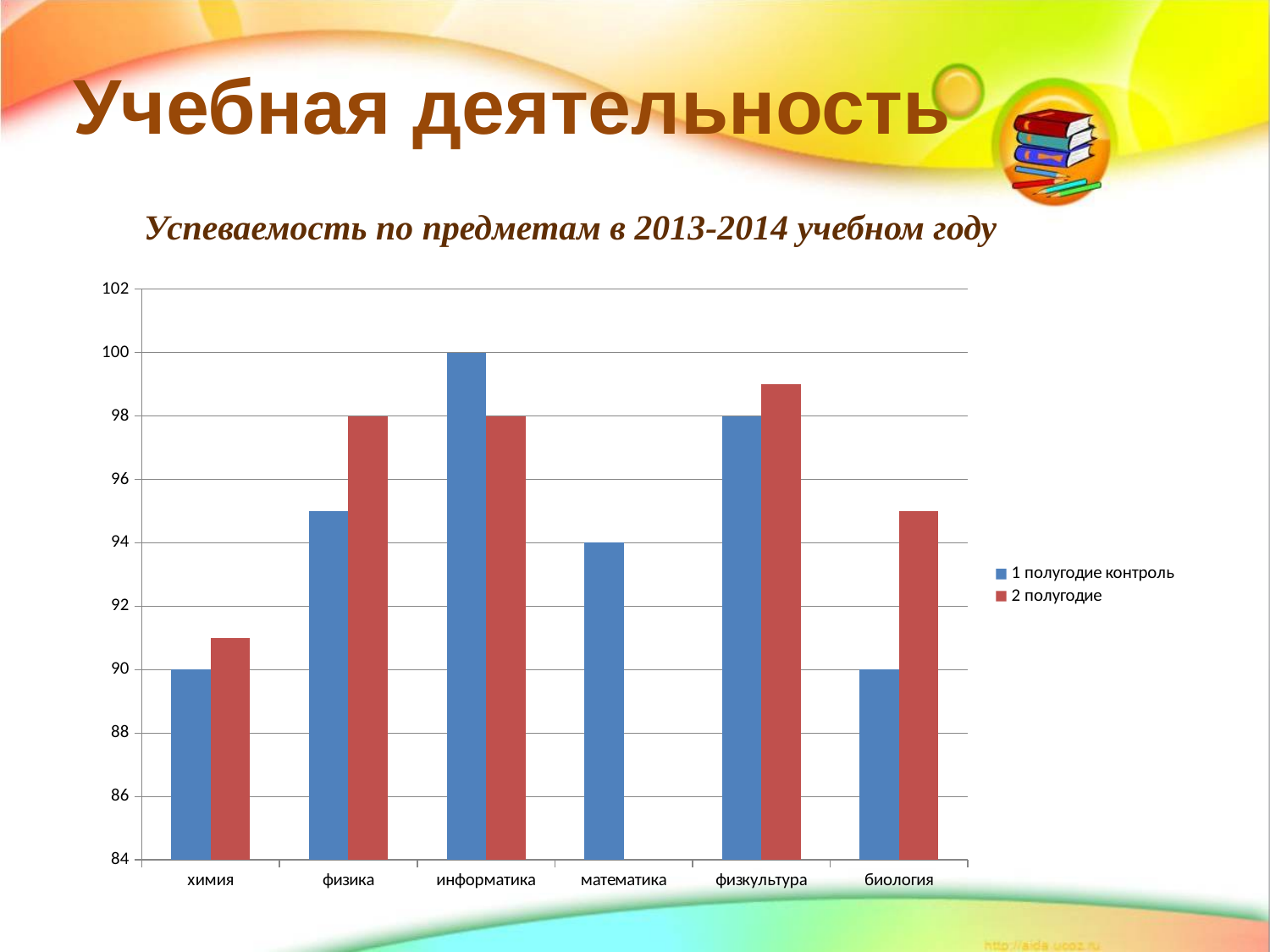

# Учебная деятельность
Успеваемость по предметам в 2013-2014 учебном году

### Chart

| Category | 1 полугодие контроль | 2 полугодие |
|---|---|---|
| химия | 90.0 | 91.0 |
| физика | 95.0 | 98.0 |
| информатика | 100.0 | 98.0 |
| математика | 94.0 | None |
| физкультура | 98.0 | 99.0 |
| биология | 90.0 | 95.0 |